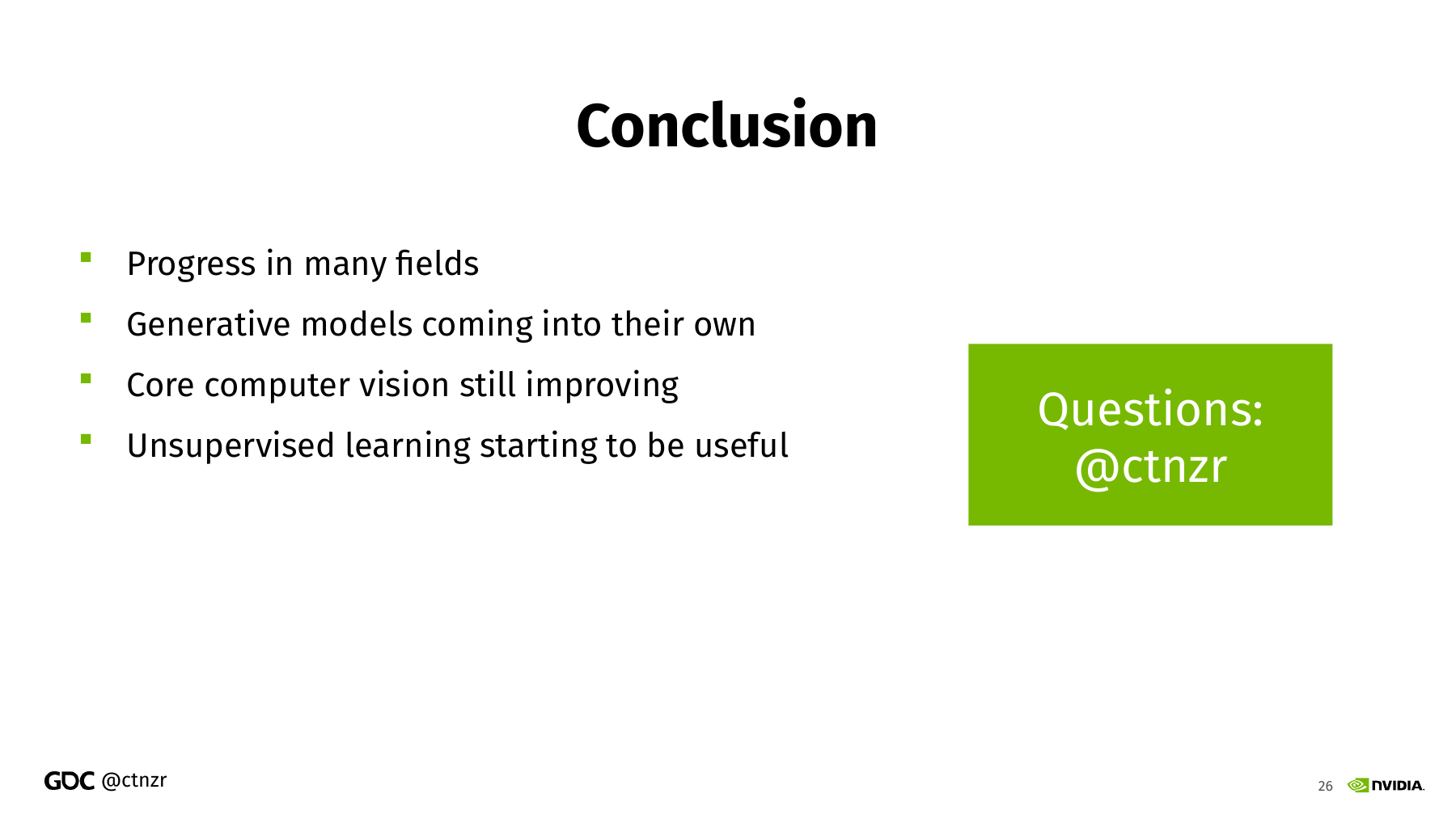

# Conclusion

Progress in many fields
Generative models coming into their own
Core computer vision still improving
Unsupervised learning starting to be useful
Questions:
@ctnzr